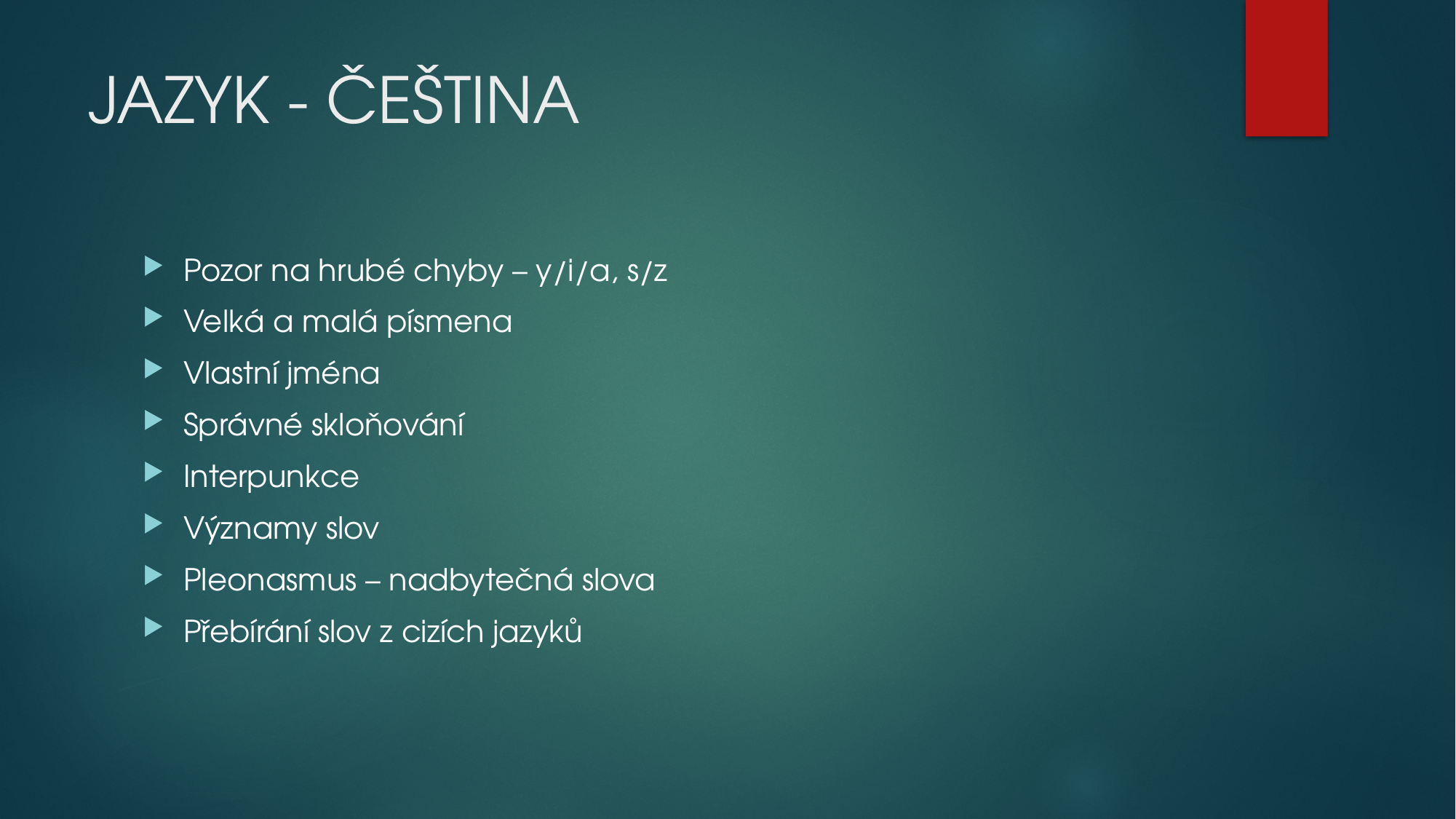

# JAZYK - ČEŠTINA
Pozor na hrubé chyby – y/i/a, s/z
Velká a malá písmena
Vlastní jména
Správné skloňování
Interpunkce
Významy slov
Pleonasmus – nadbytečná slova
Přebírání slov z cizích jazyků